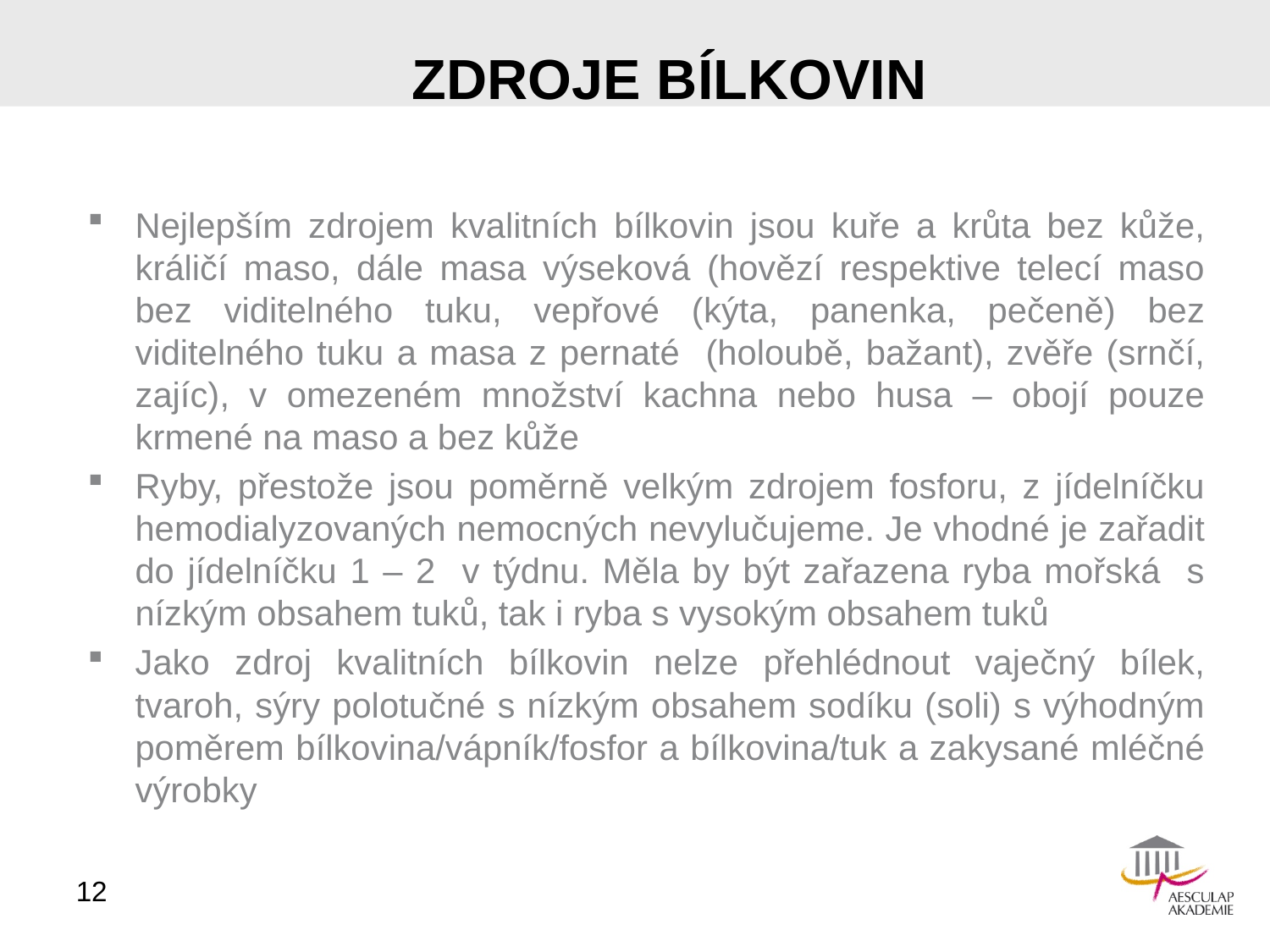

# Zdroje bílkovin
Nejlepším zdrojem kvalitních bílkovin jsou kuře a krůta bez kůže, králičí maso, dále masa výseková (hovězí respektive telecí maso bez viditelného tuku, vepřové (kýta, panenka, pečeně) bez viditelného tuku a masa z pernaté  (holoubě, bažant), zvěře (srnčí, zajíc), v omezeném množství kachna nebo husa – obojí pouze krmené na maso a bez kůže
Ryby, přestože jsou poměrně velkým zdrojem fosforu, z jídelníčku hemodialyzovaných nemocných nevylučujeme. Je vhodné je zařadit do jídelníčku 1 – 2  v týdnu. Měla by být zařazena ryba mořská  s nízkým obsahem tuků, tak i ryba s vysokým obsahem tuků
Jako zdroj kvalitních bílkovin nelze přehlédnout vaječný bílek, tvaroh, sýry polotučné s nízkým obsahem sodíku (soli) s výhodným poměrem bílkovina/vápník/fosfor a bílkovina/tuk a zakysané mléčné výrobky
12